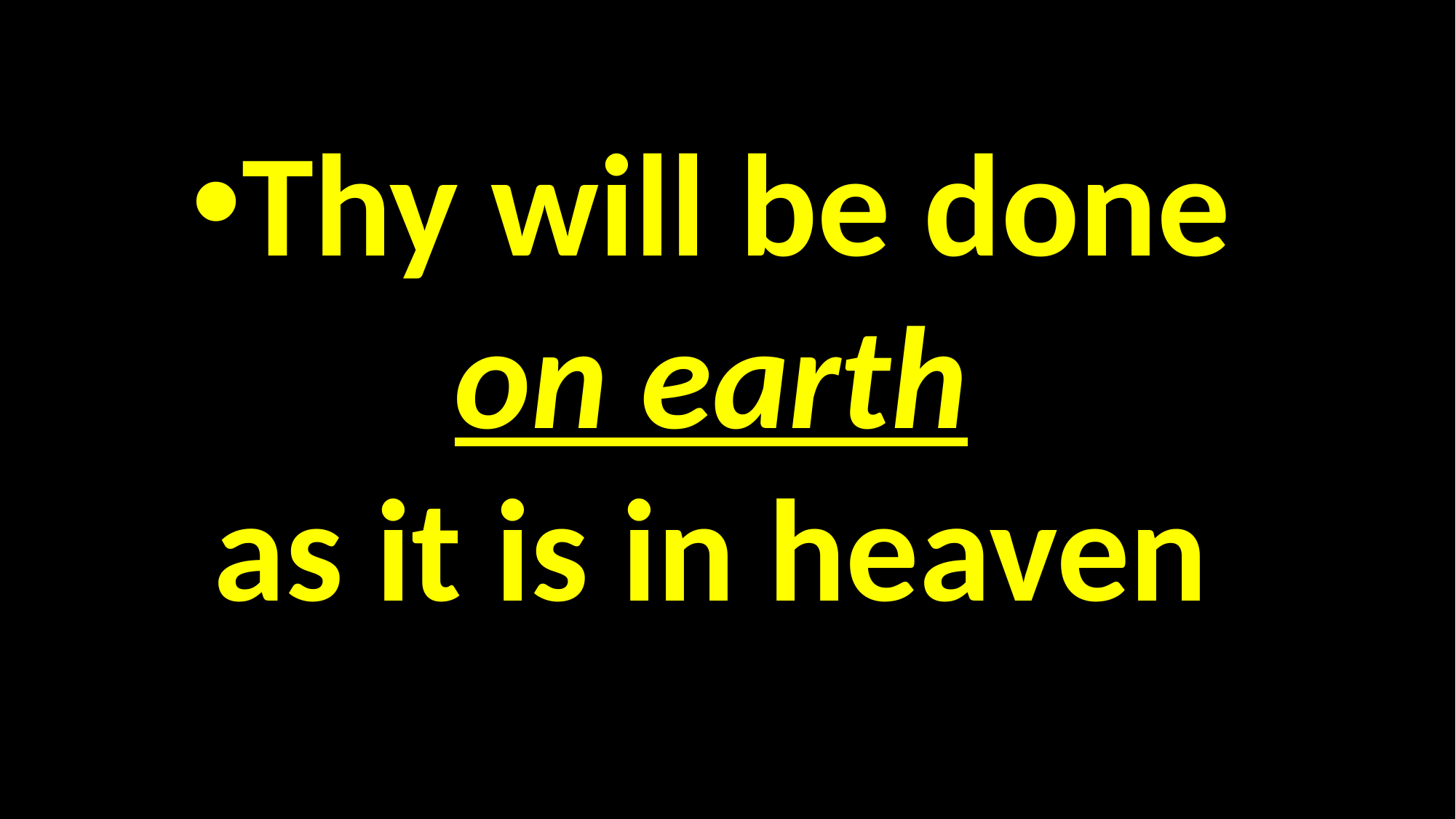

#
Thy will be done
on earth
as it is in heaven